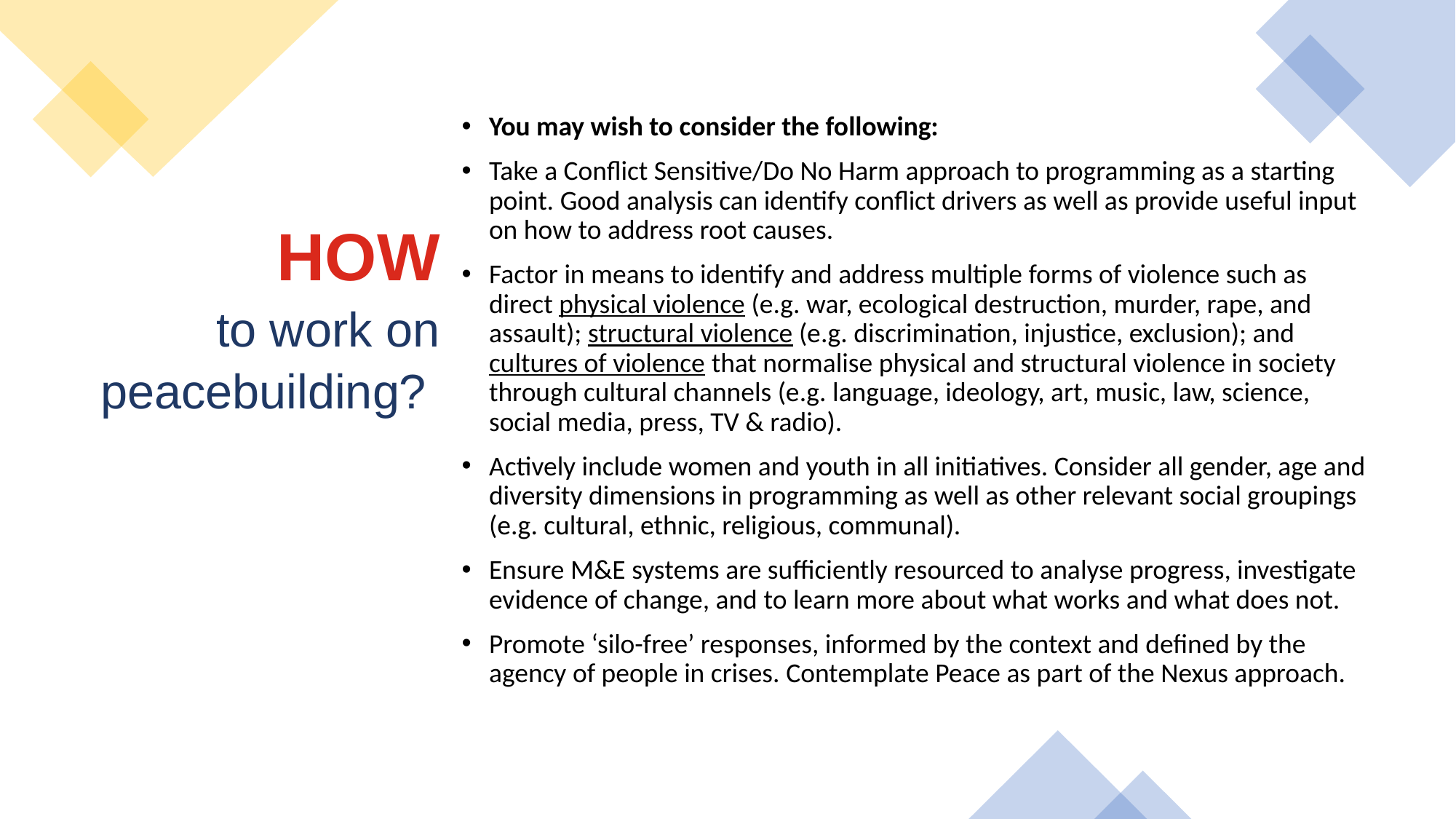

You may wish to consider the following:
Take a Conflict Sensitive/Do No Harm approach to programming as a starting point. Good analysis can identify conflict drivers as well as provide useful input on how to address root causes.
Factor in means to identify and address multiple forms of violence such as direct physical violence (e.g. war, ecological destruction, murder, rape, and assault); structural violence (e.g. discrimination, injustice, exclusion); and cultures of violence that normalise physical and structural violence in society through cultural channels (e.g. language, ideology, art, music, law, science, social media, press, TV & radio).
Actively include women and youth in all initiatives. Consider all gender, age and diversity dimensions in programming as well as other relevant social groupings (e.g. cultural, ethnic, religious, communal).
Ensure M&E systems are sufficiently resourced to analyse progress, investigate evidence of change, and to learn more about what works and what does not.
Promote ‘silo-free’ responses, informed by the context and defined by the agency of people in crises. Contemplate Peace as part of the Nexus approach.

# HOW
to work on peacebuilding?